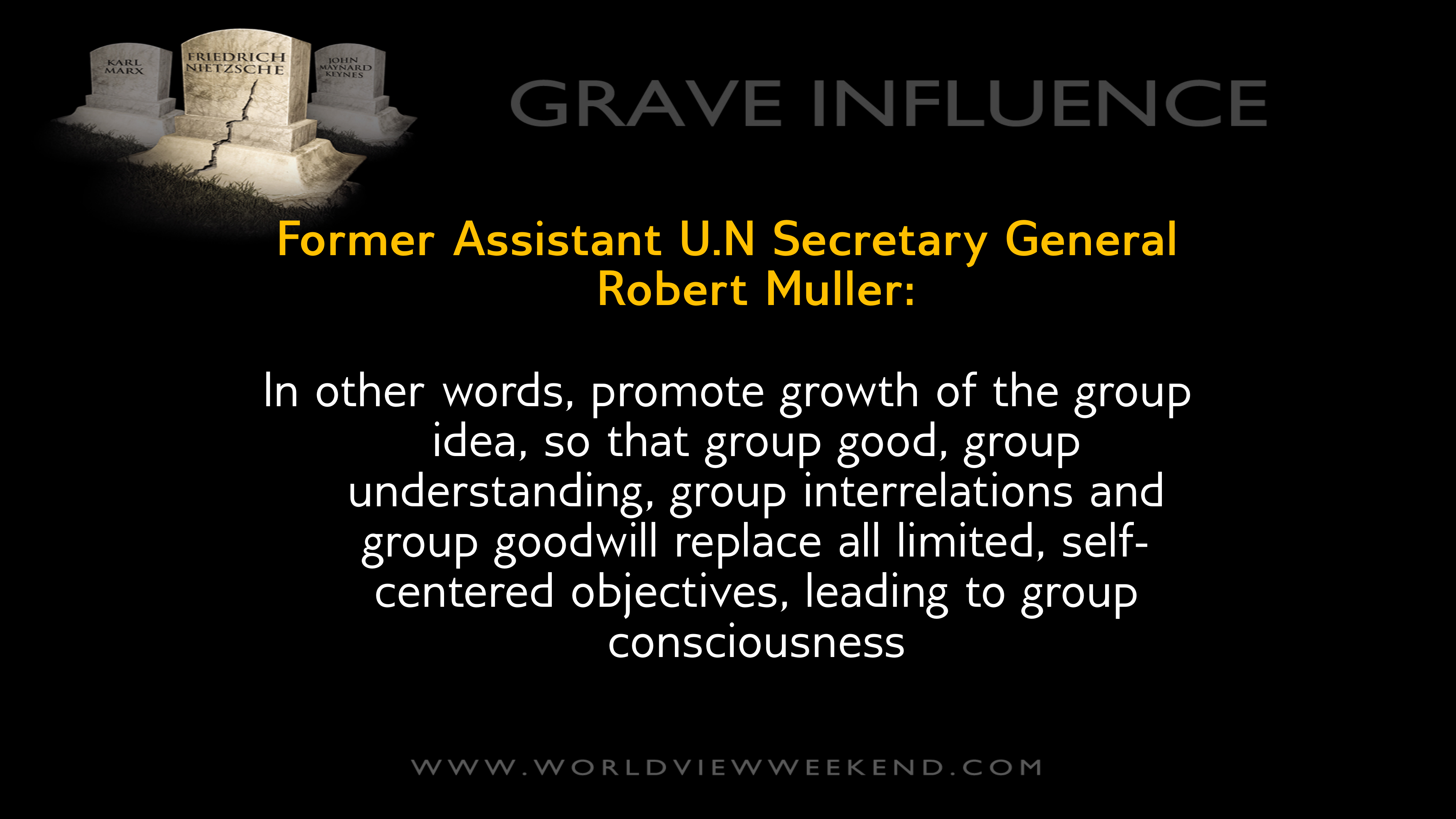

Former Assistant U.N Secretary General Robert Muller:
In other words, promote growth of the group idea, so that group good, group understanding, group interrelations and group goodwill replace all limited, self-centered objectives, leading to group consciousness